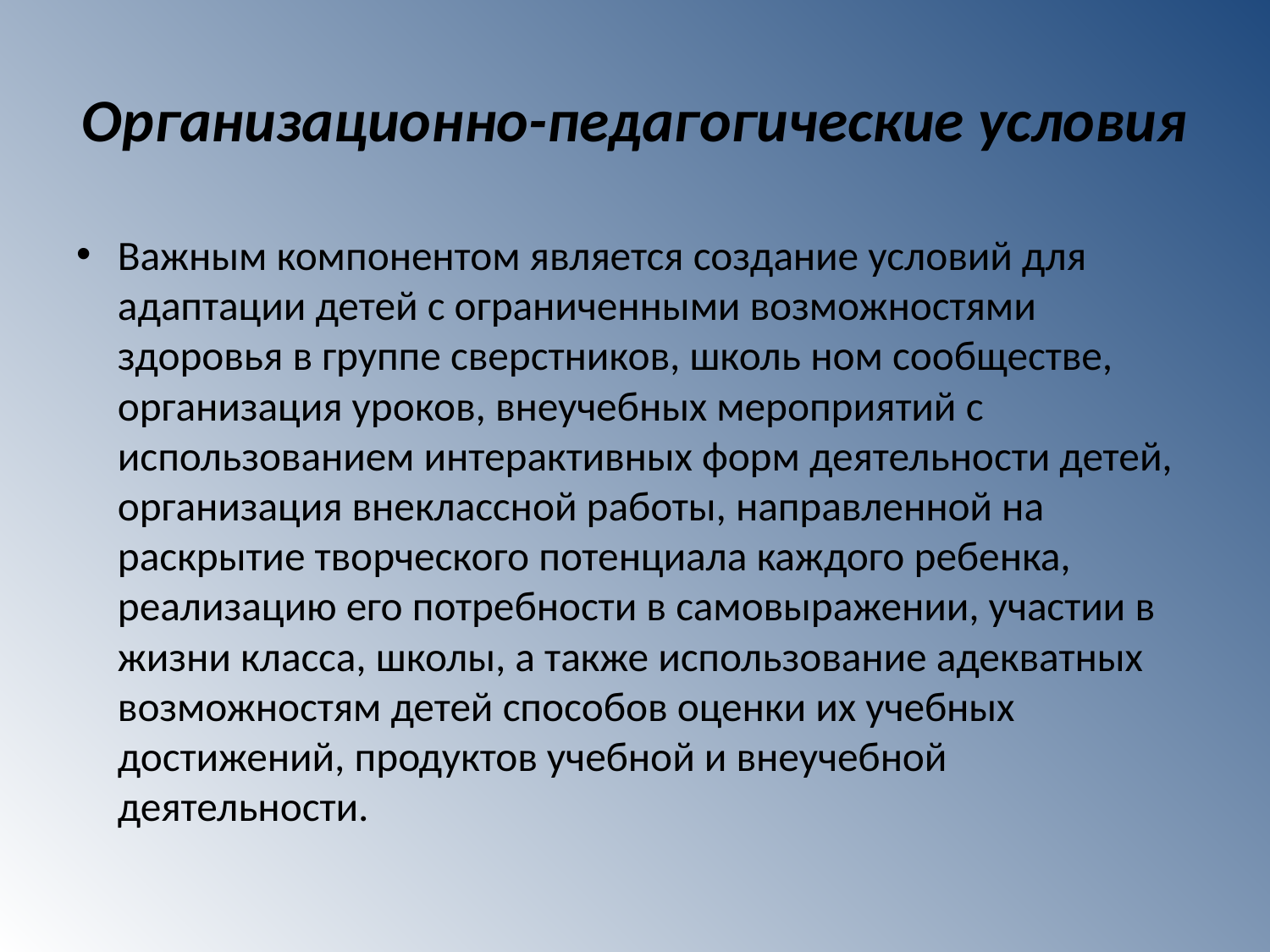

# Организационно-педагогические условия
Важным компонентом является создание условий для адаптации детей с ограниченными возможностями здоровья в группе сверстников, школь ном сообществе, организация уроков, внеучебных мероприятий с использованием интерактивных форм деятельности детей, организация внеклассной работы, направленной на раскрытие творческого потенциала каждого ребенка, реализацию его потребности в самовыражении, участии в жизни класса, школы, а также использование адекватных возможностям детей способов оценки их учебных достижений, продуктов учебной и внеучебной деятельности.